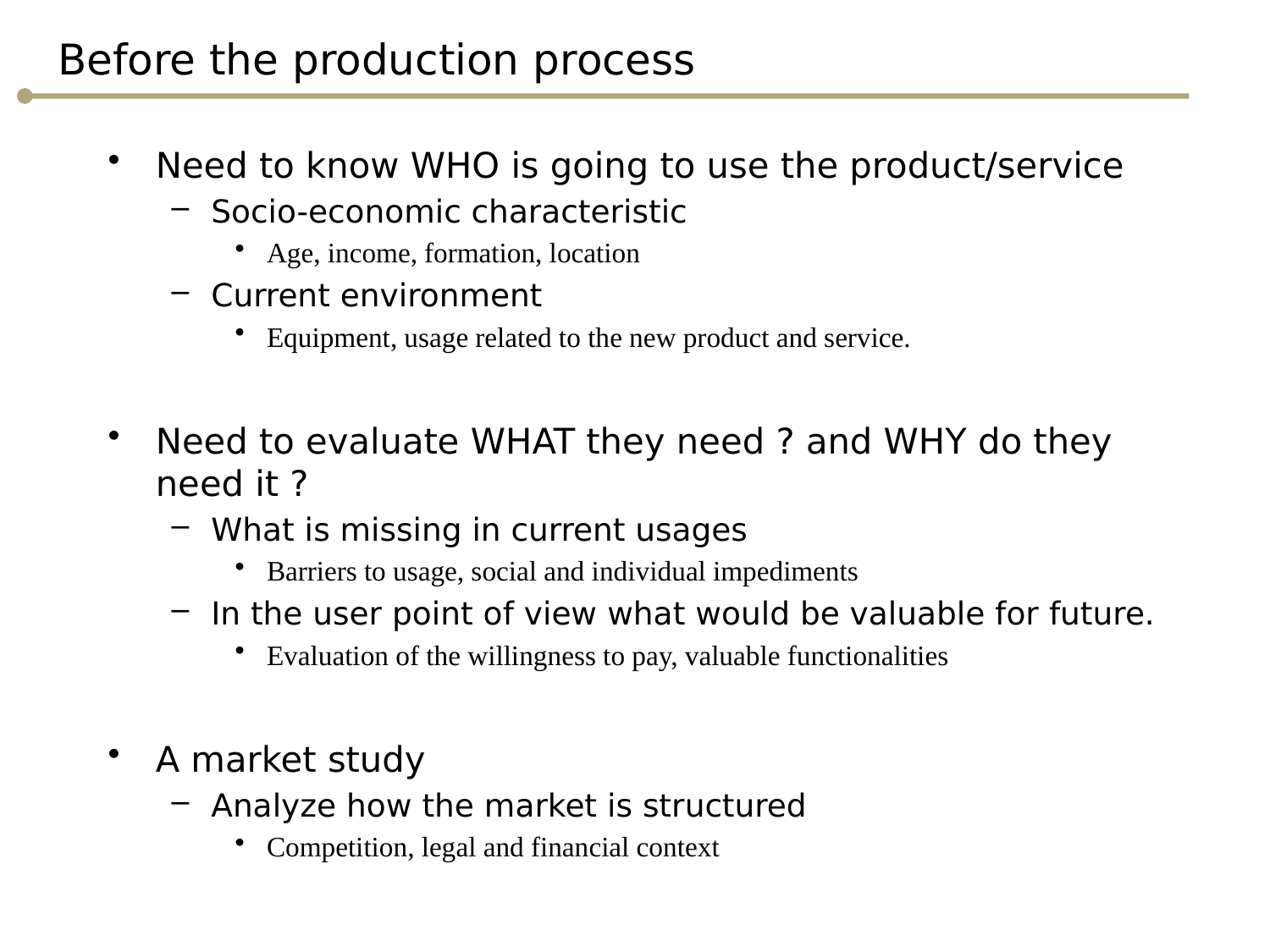

# Before the production process
Need to know WHO is going to use the product/service
Socio-economic characteristic
Age, income, formation, location
Current environment
Equipment, usage related to the new product and service.

Need to evaluate WHAT they need ? and WHY do they need it ?
What is missing in current usages
Barriers to usage, social and individual impediments
In the user point of view what would be valuable for future.
Evaluation of the willingness to pay, valuable functionalities

A market study
Analyze how the market is structured
Competition, legal and financial context